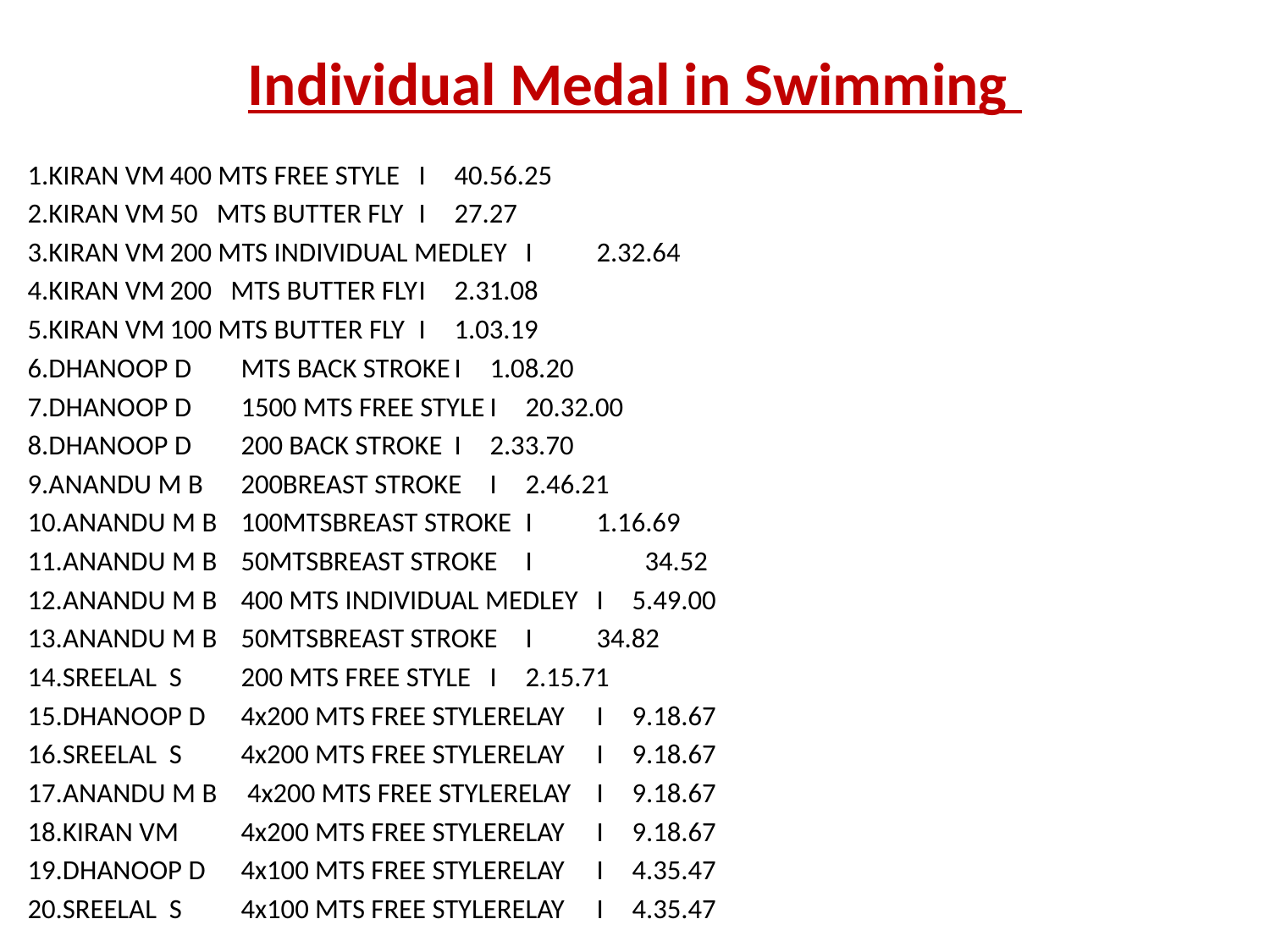

# Individual Medal in Swimming

1.KIRAN VM			400 MTS FREE STYLE		I		40.56.25
2.KIRAN VM			50   MTS BUTTER FLY		I		27.27
3.KIRAN VM			200 MTS INDIVIDUAL MEDLEY	I		2.32.64
4.KIRAN VM			200   MTS BUTTER FLY		I		2.31.08
5.KIRAN VM			100 MTS BUTTER FLY		I		1.03.19
6.DHANOOP D		MTS BACK STROKE		I		1.08.20
7.DHANOOP D		1500 MTS FREE STYLE		I		20.32.00
8.DHANOOP D		200 BACK STROKE		I		2.33.70
9.ANANDU M B		200BREAST STROKE		I		2.46.21
10.ANANDU M B		100MTSBREAST STROKE		I		1.16.69
11.ANANDU M B		50MTSBREAST STROKE		I	       	  34.52
12.ANANDU M B		400 MTS INDIVIDUAL MEDLEY	I		5.49.00
13.ANANDU M B		50MTSBREAST STROKE		I		34.82
14.SREELAL  S		200 MTS FREE STYLE		I		2.15.71
15.DHANOOP D		4x200 MTS FREE STYLERELAY	I		9.18.67
16.SREELAL  S		4x200 MTS FREE STYLERELAY	I		9.18.67
17.ANANDU M B		 4x200 MTS FREE STYLERELAY	I		9.18.67
18.KIRAN VM		4x200 MTS FREE STYLERELAY	I		9.18.67
19.DHANOOP D		4x100 MTS FREE STYLERELAY	I		4.35.47
20.SREELAL  S		4x100 MTS FREE STYLERELAY	I		4.35.47